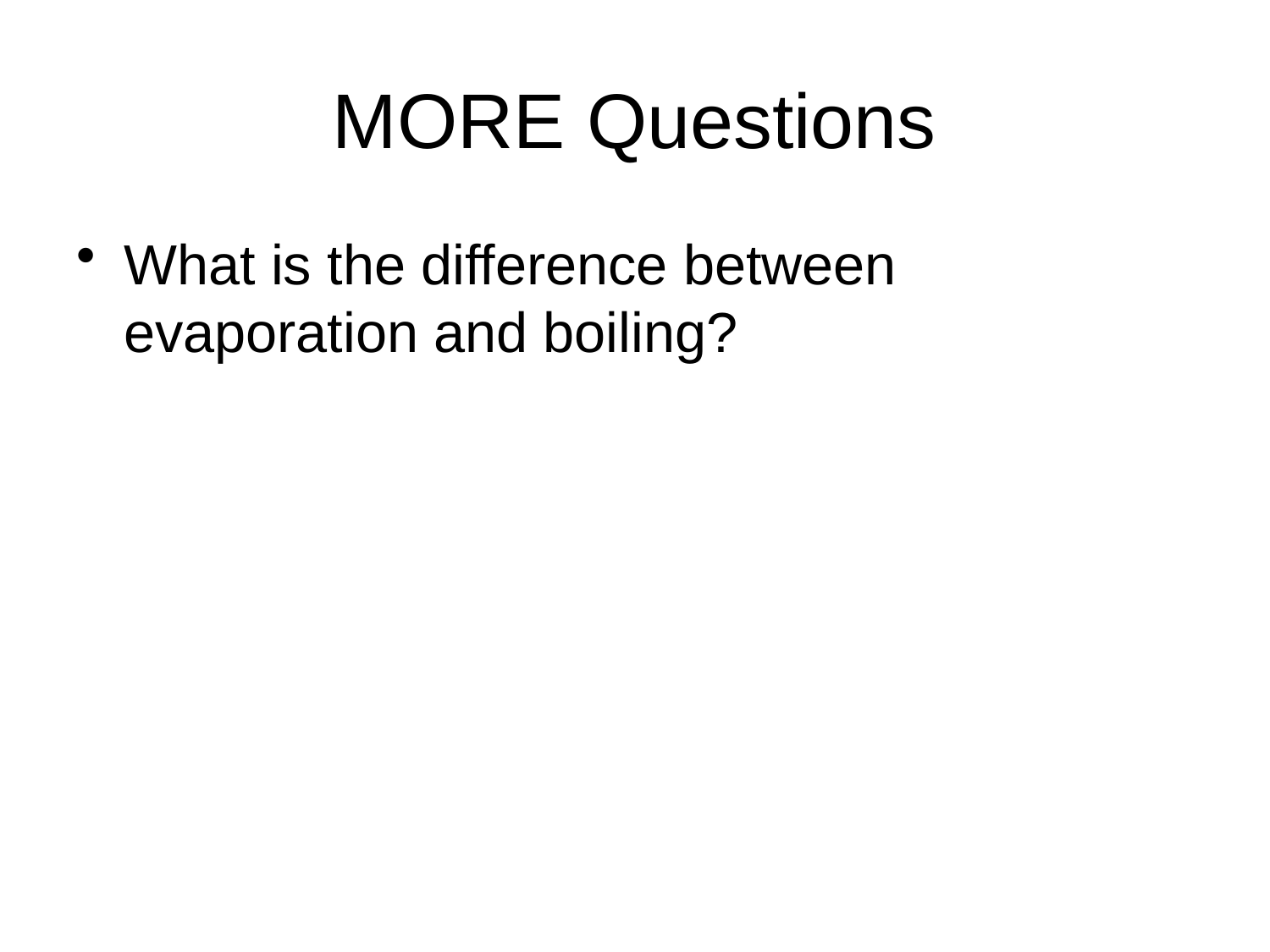

# MORE Questions
What is the difference between evaporation and boiling?